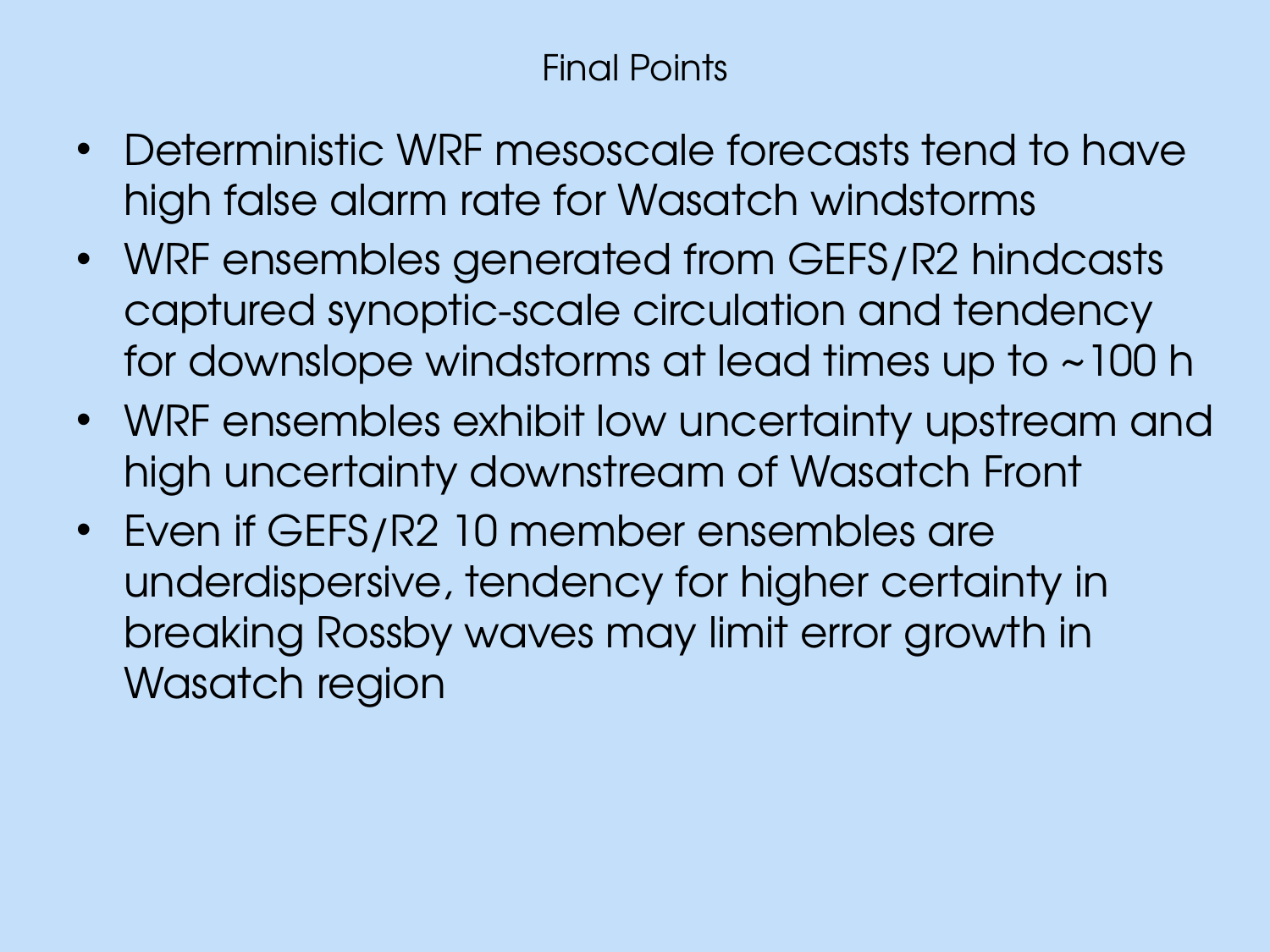

# Final Points
Deterministic WRF mesoscale forecasts tend to have high false alarm rate for Wasatch windstorms
WRF ensembles generated from GEFS/R2 hindcasts captured synoptic-scale circulation and tendency for downslope windstorms at lead times up to ~100 h
WRF ensembles exhibit low uncertainty upstream and high uncertainty downstream of Wasatch Front
Even if GEFS/R2 10 member ensembles are underdispersive, tendency for higher certainty in breaking Rossby waves may limit error growth in Wasatch region